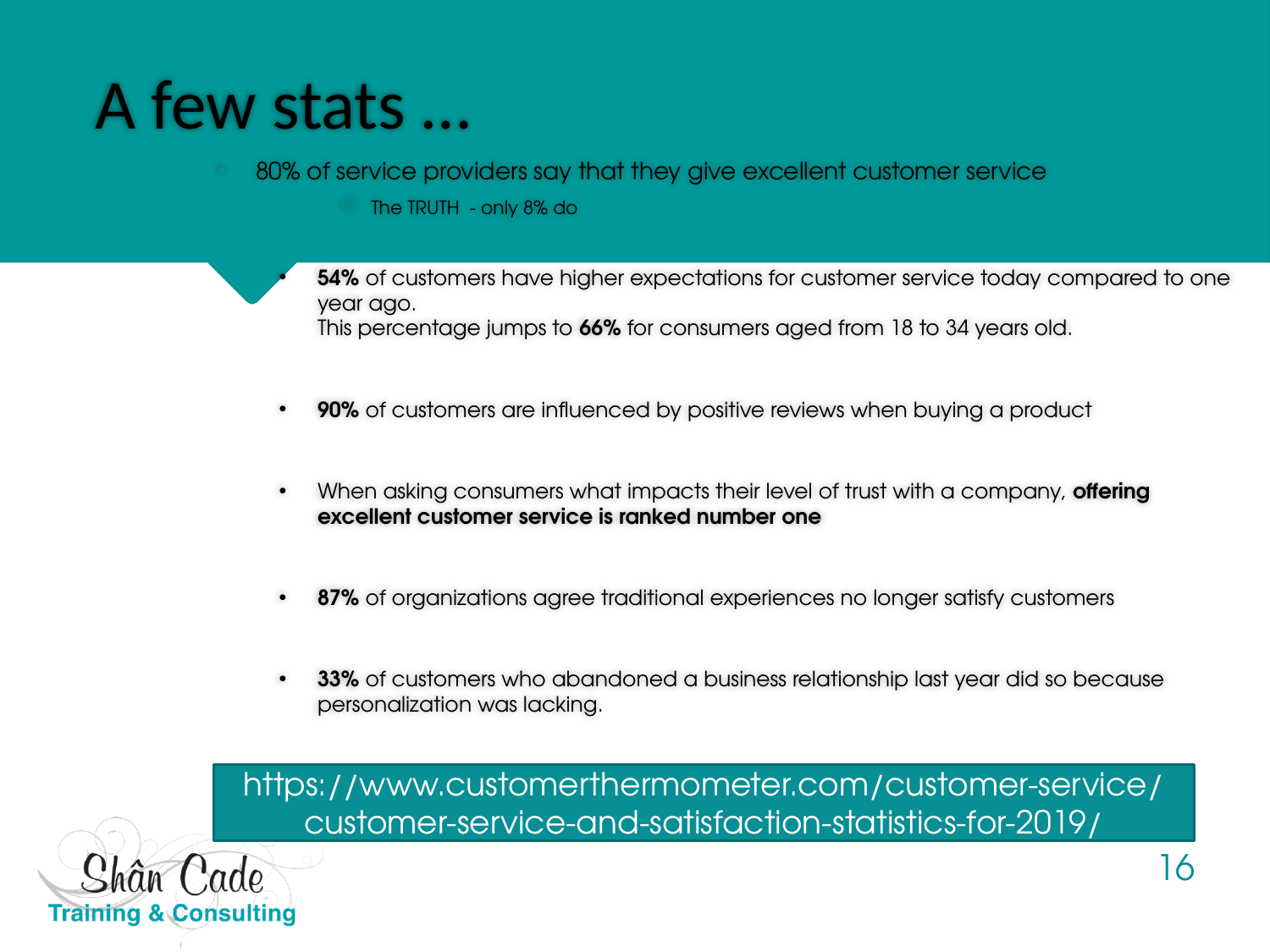

# A few stats …
80% of service providers say that they give excellent customer service
The TRUTH  - only 8% do

54% of customers have higher expectations for customer service today compared to one year ago.
This percentage jumps to 66% for consumers aged from 18 to 34 years old.

90% of customers are influenced by positive reviews when buying a product

When asking consumers what impacts their level of trust with a company, offering excellent customer service is ranked number one

87% of organizations agree traditional experiences no longer satisfy customers

33% of customers who abandoned a business relationship last year did so because personalization was lacking.

48% of consumers expect specialized treatment for being a good customer

https://www.customerthermometer.com/customer-service/customer-service-and-satisfaction-statistics-for-2019/
16